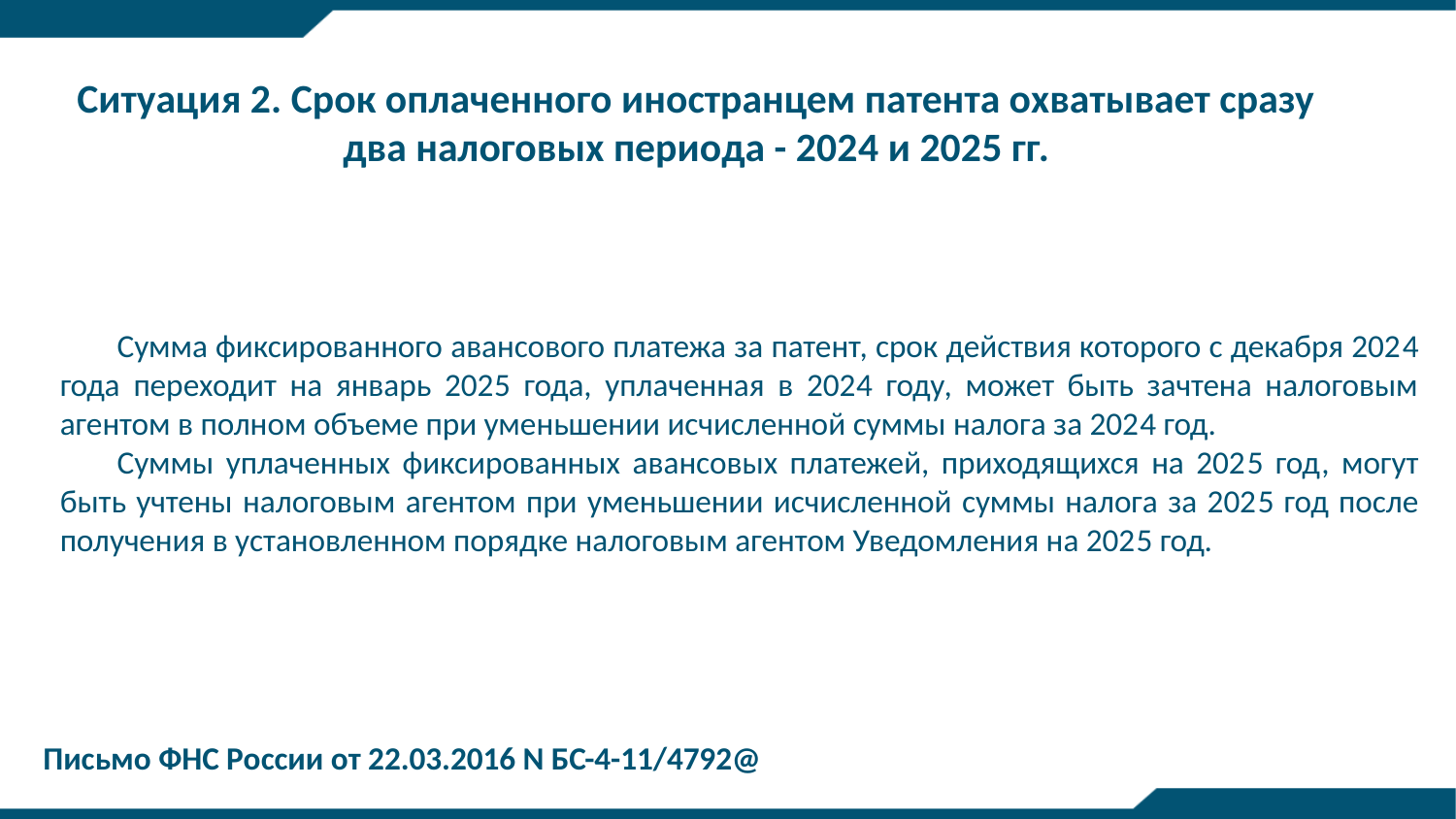

Ситуация 2. Срок оплаченного иностранцем патента охватывает сразу два налоговых периода - 2024 и 2025 гг.
Сумма фиксированного авансового платежа за патент, срок действия которого с декабря 2024 года переходит на январь 2025 года, уплаченная в 2024 году, может быть зачтена налоговым агентом в полном объеме при уменьшении исчисленной суммы налога за 2024 год.
Суммы уплаченных фиксированных авансовых платежей, приходящихся на 2025 год, могут быть учтены налоговым агентом при уменьшении исчисленной суммы налога за 2025 год после получения в установленном порядке налоговым агентом Уведомления на 2025 год.

Письмо ФНС России от 22.03.2016 N БС-4-11/4792@